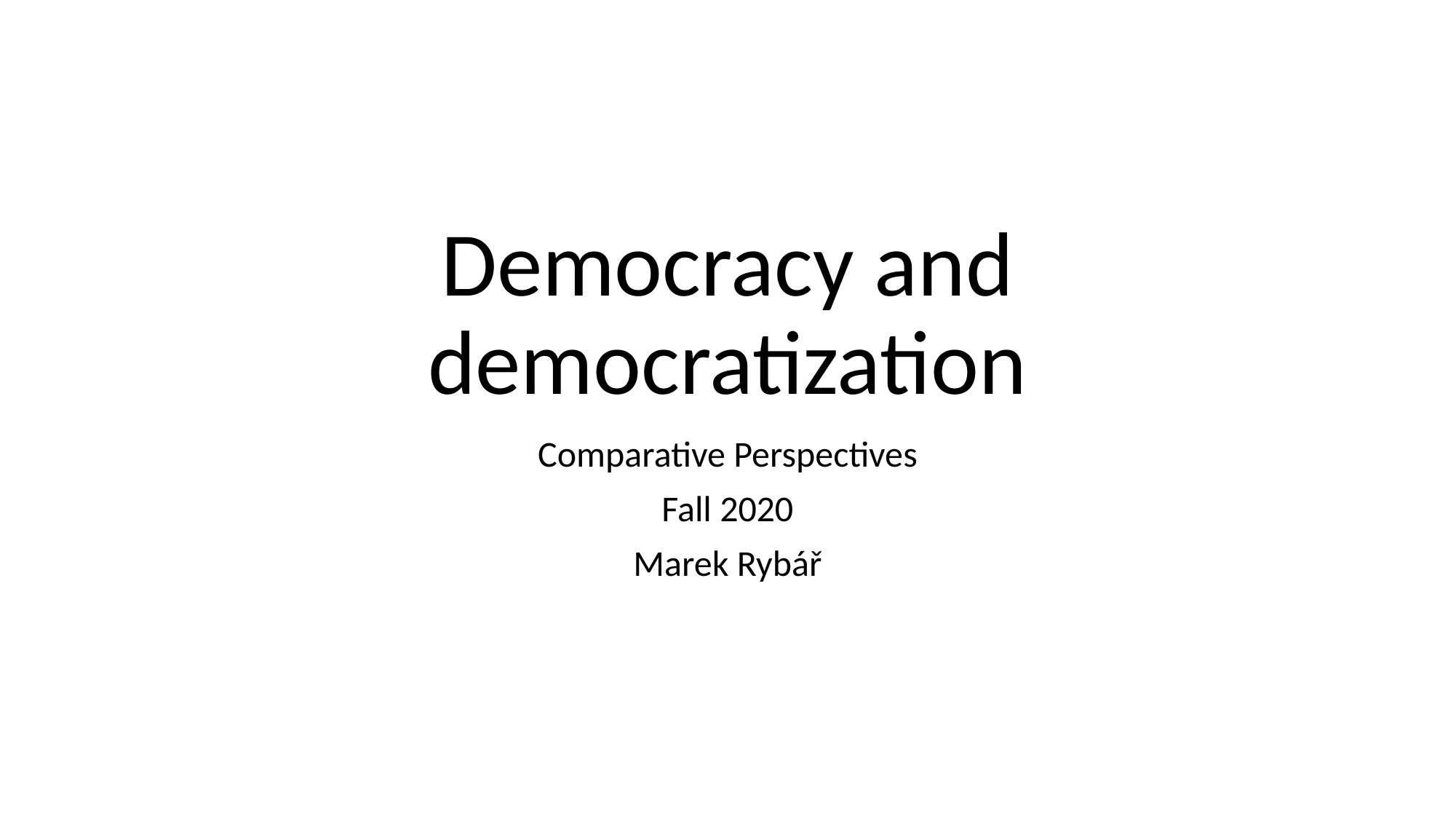

# Democracy and democratization
Comparative Perspectives
Fall 2020
Marek Rybář